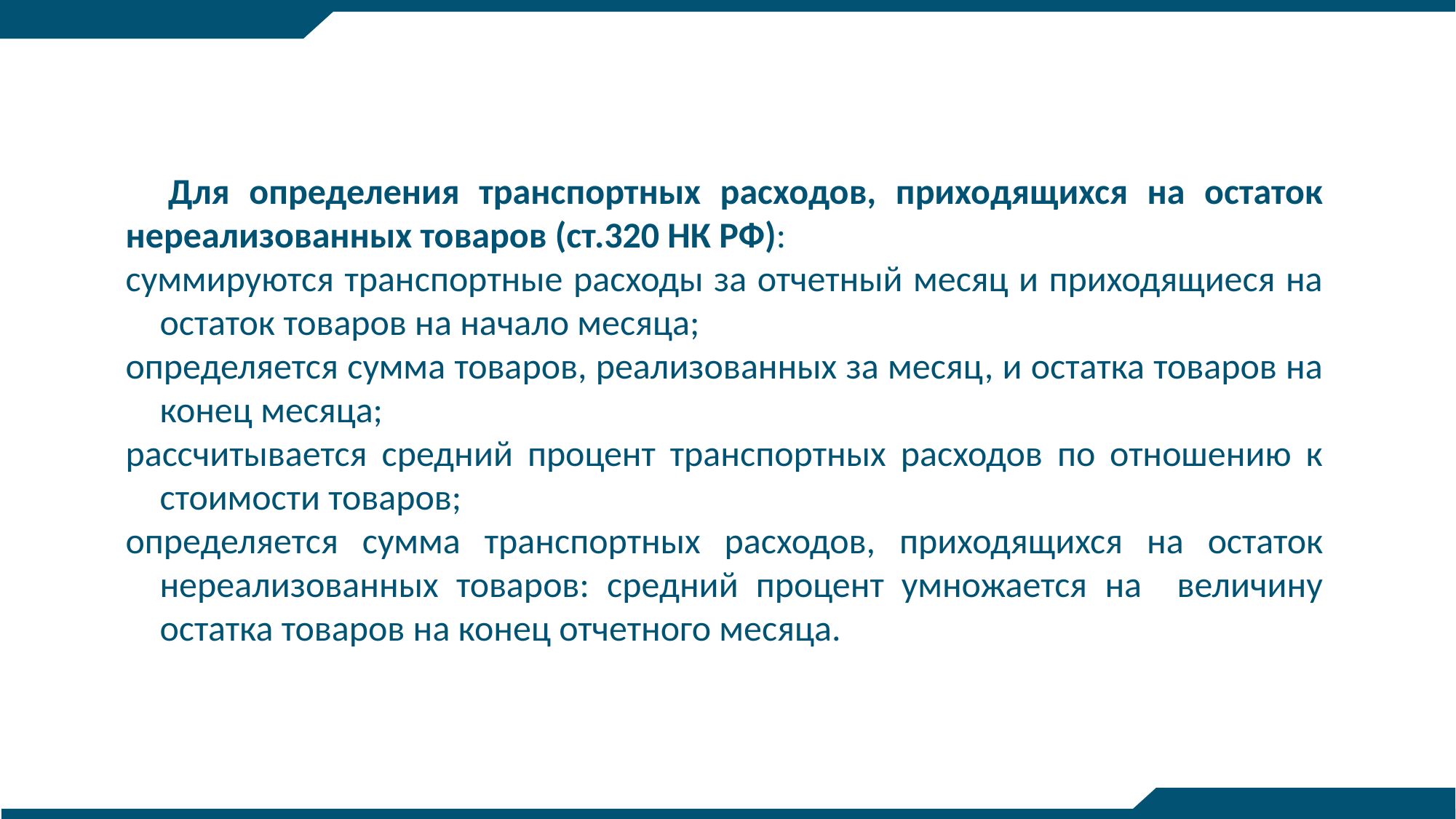

Для определения транспортных расходов, приходящихся на остаток нереализованных товаров (ст.320 НК РФ):
суммируются транспортные расходы за отчетный месяц и приходящиеся на остаток товаров на начало месяца;
определяется сумма товаров, реализованных за месяц, и остатка товаров на конец месяца;
рассчитывается средний процент транспортных расходов по отношению к стоимости товаров;
определяется сумма транспортных расходов, приходящихся на остаток нереализованных товаров: средний процент умножается на  величину остатка товаров на конец отчетного месяца.